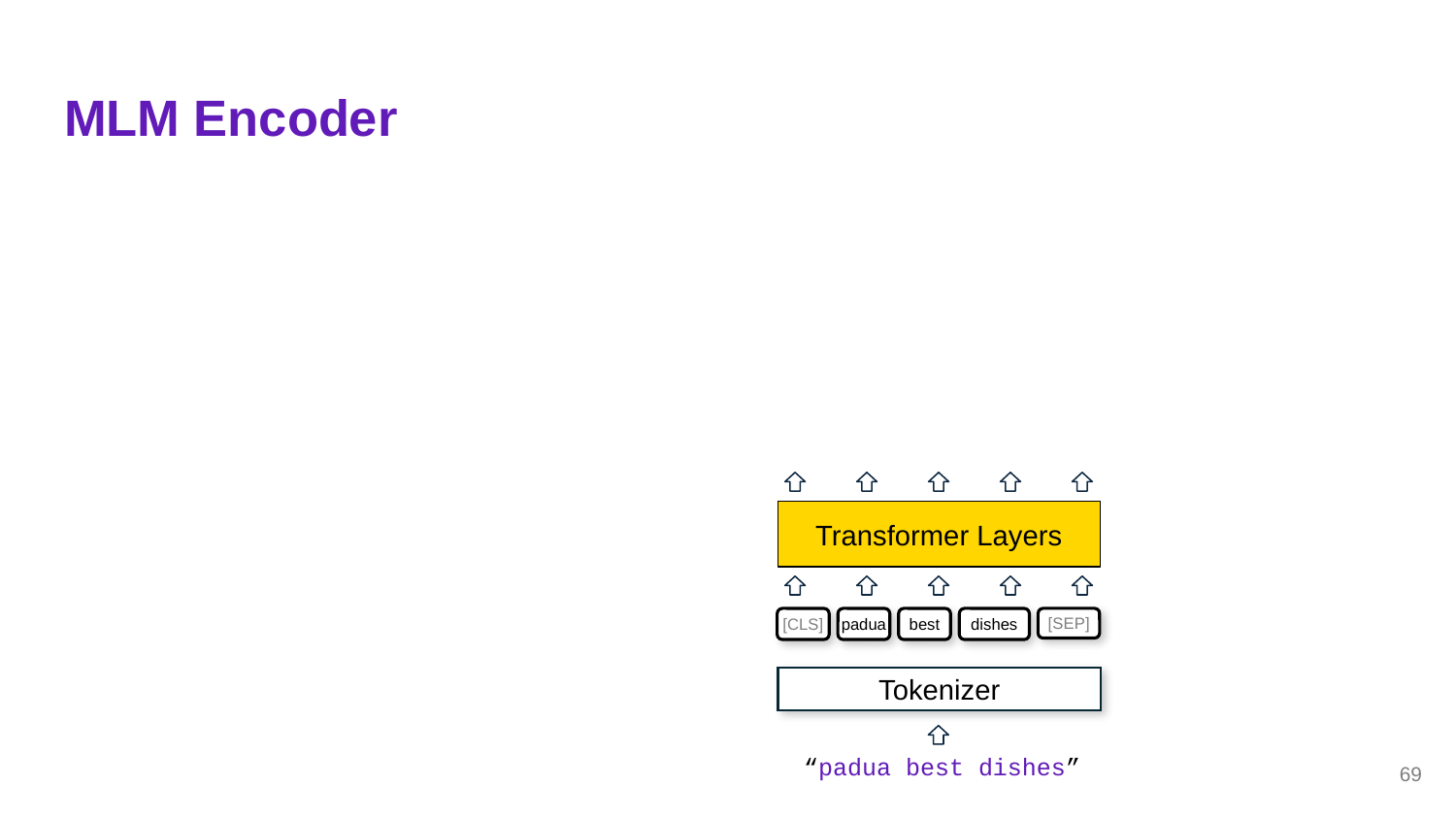

# MLM Encoder

Transformer Layers

[CLS]
padua
best
dishes
[SEP]
Tokenizer

“padua best dishes”
69